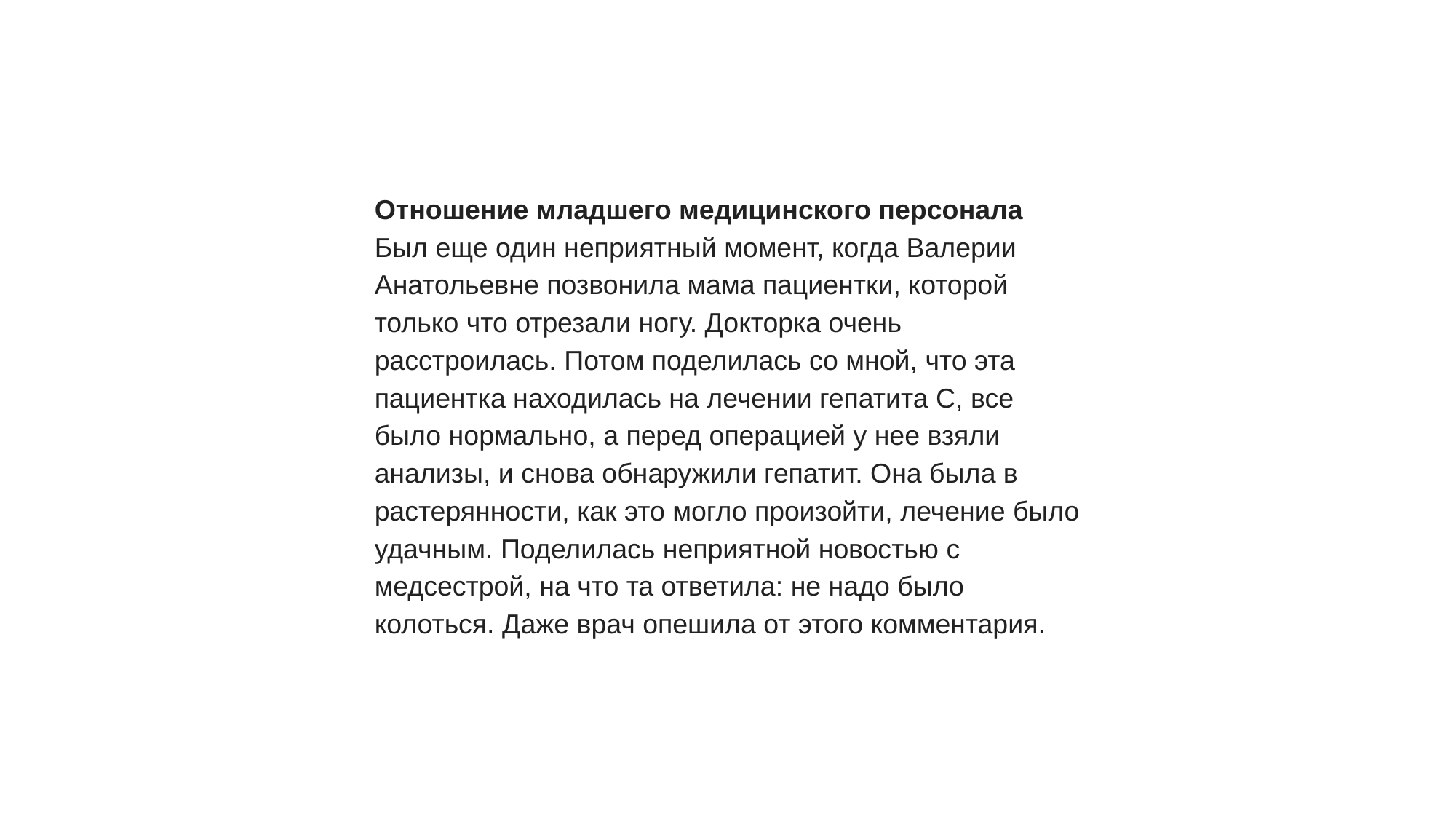

Отношение младшего медицинского персонала
Был еще один неприятный момент, когда Валерии Анатольевне позвонила мама пациентки, которой только что отрезали ногу. Докторка очень расстроилась. Потом поделилась со мной, что эта пациентка находилась на лечении гепатита С, все было нормально, а перед операцией у нее взяли анализы, и снова обнаружили гепатит. Она была в растерянности, как это могло произойти, лечение было удачным. Поделилась неприятной новостью с медсестрой, на что та ответила: не надо было колоться. Даже врач опешила от этого комментария.